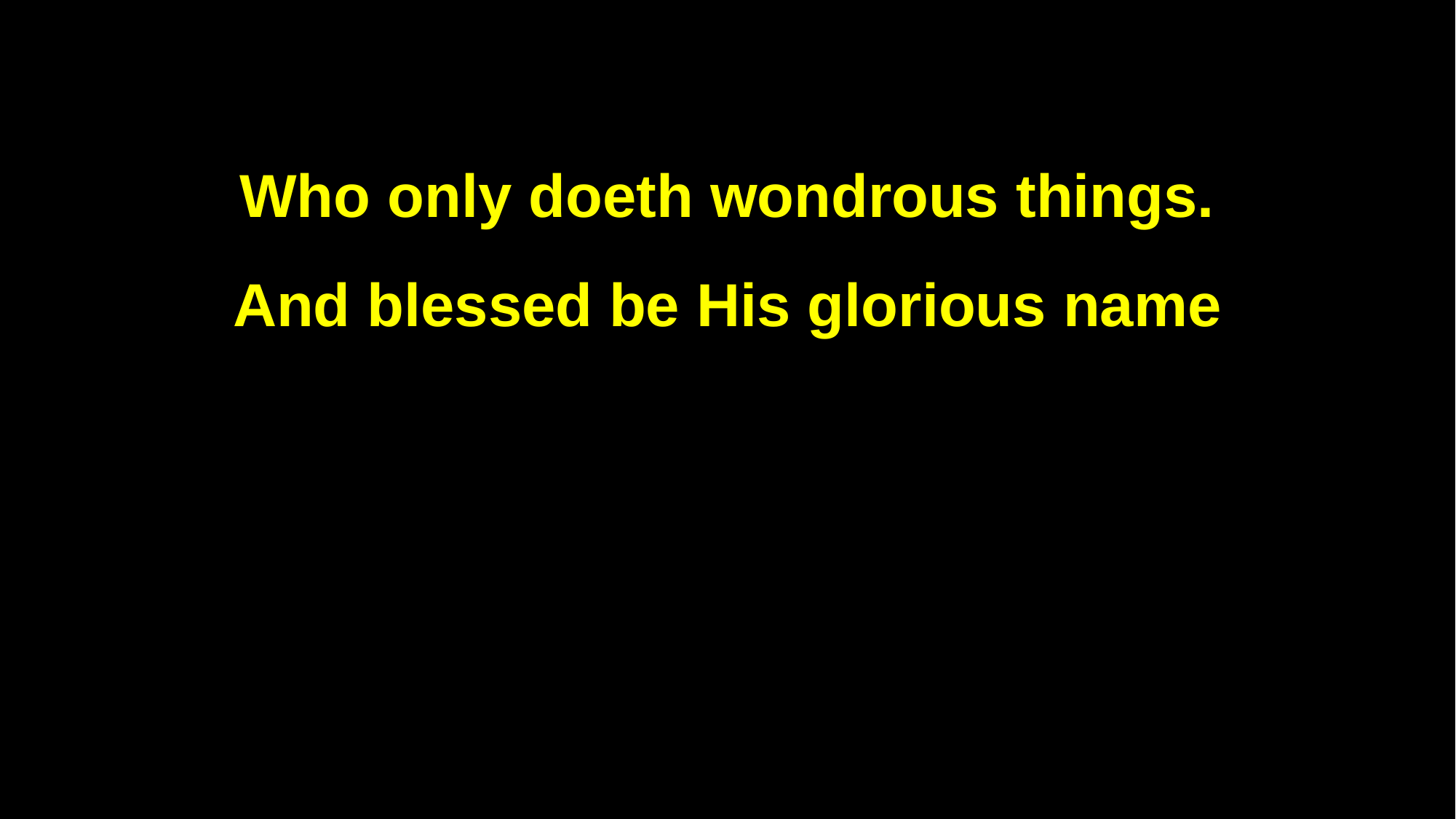

Who only doeth wondrous things.
And blessed be His glorious name